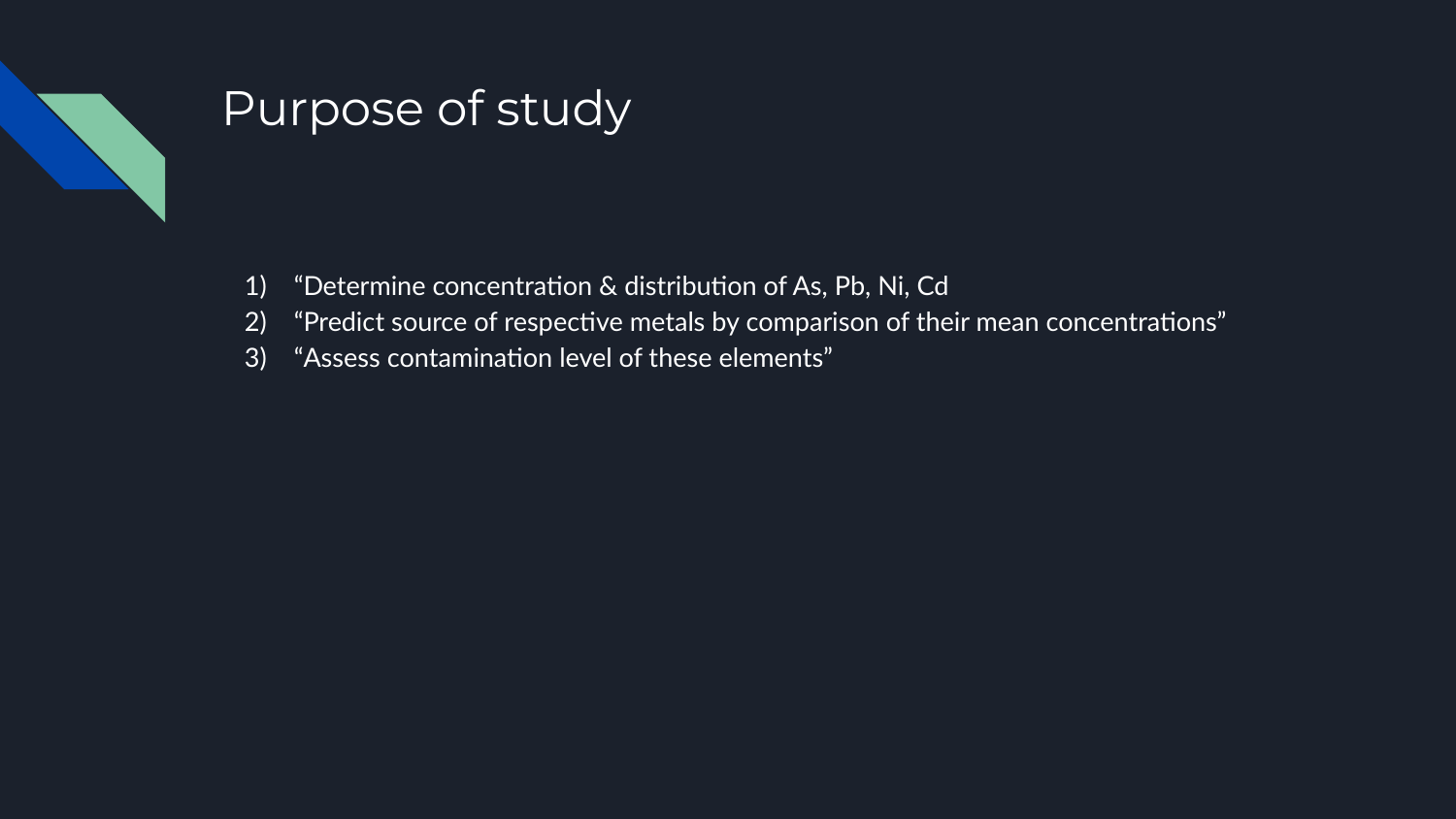

# Purpose of study
“Determine concentration & distribution of As, Pb, Ni, Cd
“Predict source of respective metals by comparison of their mean concentrations”
“Assess contamination level of these elements”